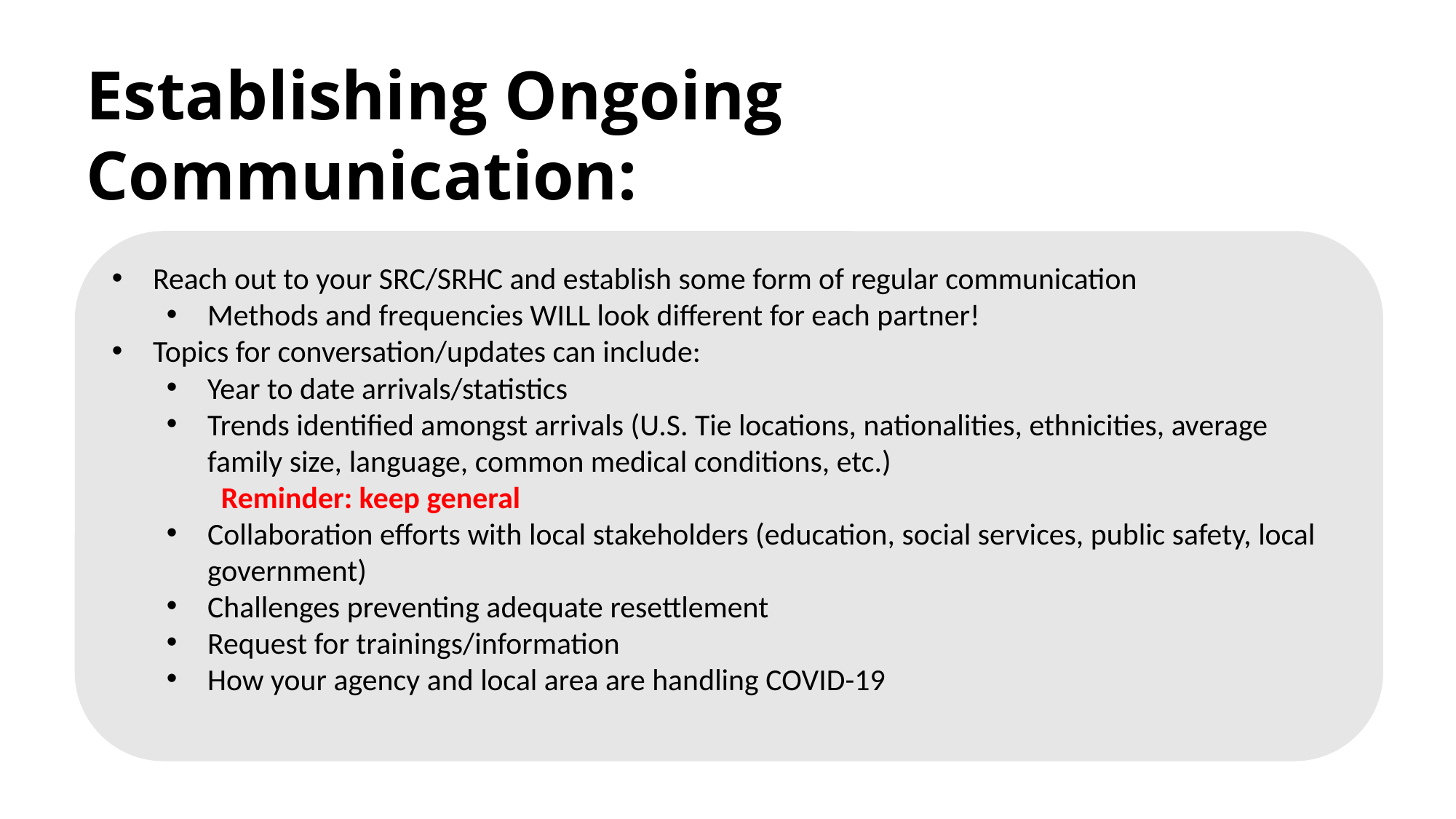

Establishing Ongoing Communication:
Reach out to your SRC/SRHC and establish some form of regular communication
Methods and frequencies WILL look different for each partner!
Topics for conversation/updates can include:
Year to date arrivals/statistics
Trends identified amongst arrivals (U.S. Tie locations, nationalities, ethnicities, average family size, language, common medical conditions, etc.)
Reminder: keep general
Collaboration efforts with local stakeholders (education, social services, public safety, local government)
Challenges preventing adequate resettlement
Request for trainings/information
How your agency and local area are handling COVID-19